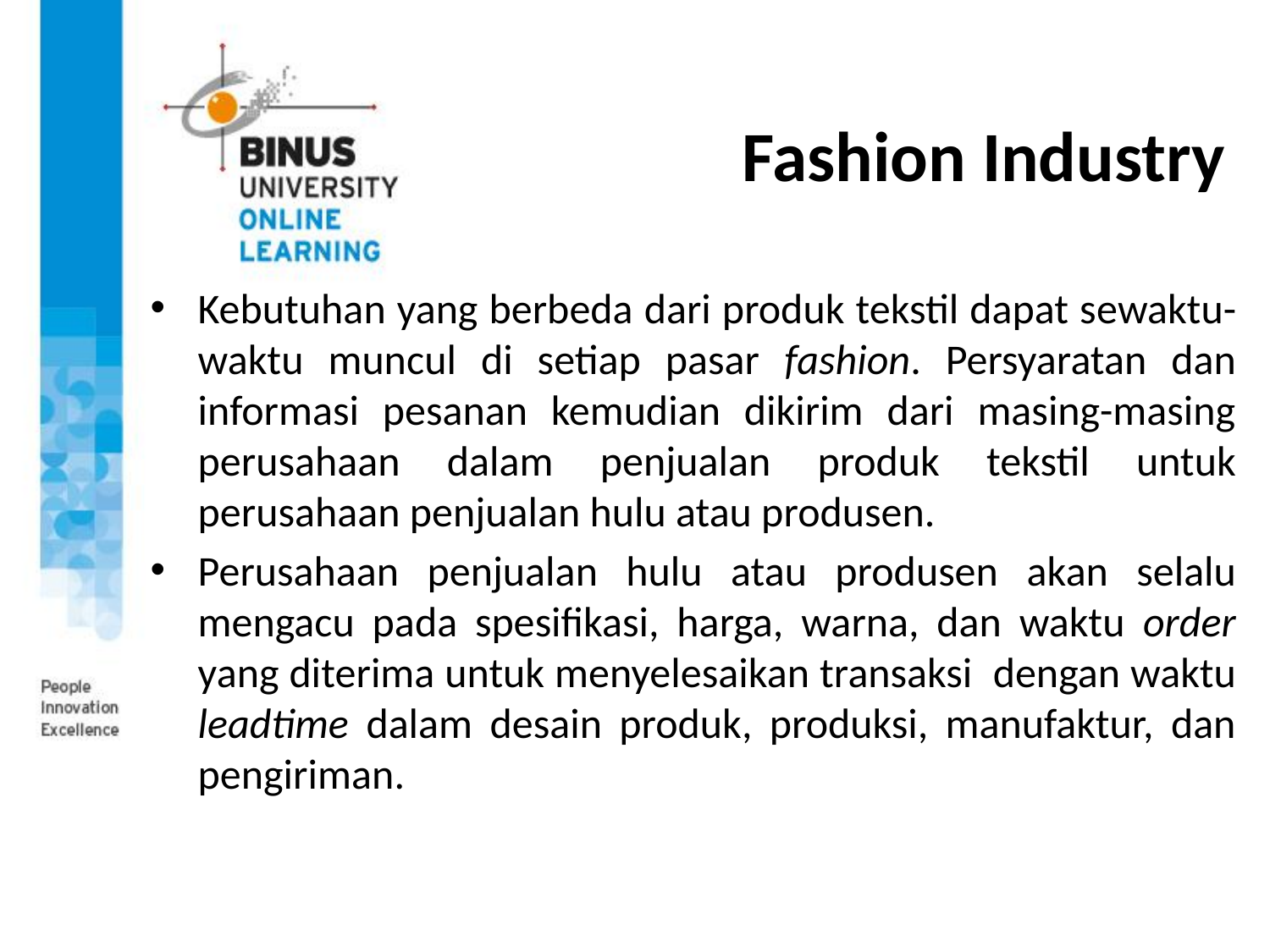

# Fashion Industry
Kebutuhan yang berbeda dari produk tekstil dapat sewaktu-waktu muncul di setiap pasar fashion. Persyaratan dan informasi pesanan kemudian dikirim dari masing-masing perusahaan dalam penjualan produk tekstil untuk perusahaan penjualan hulu atau produsen.
Perusahaan penjualan hulu atau produsen akan selalu mengacu pada spesifikasi, harga, warna, dan waktu order yang diterima untuk menyelesaikan transaksi  dengan waktu leadtime dalam desain produk, produksi, manufaktur, dan pengiriman.